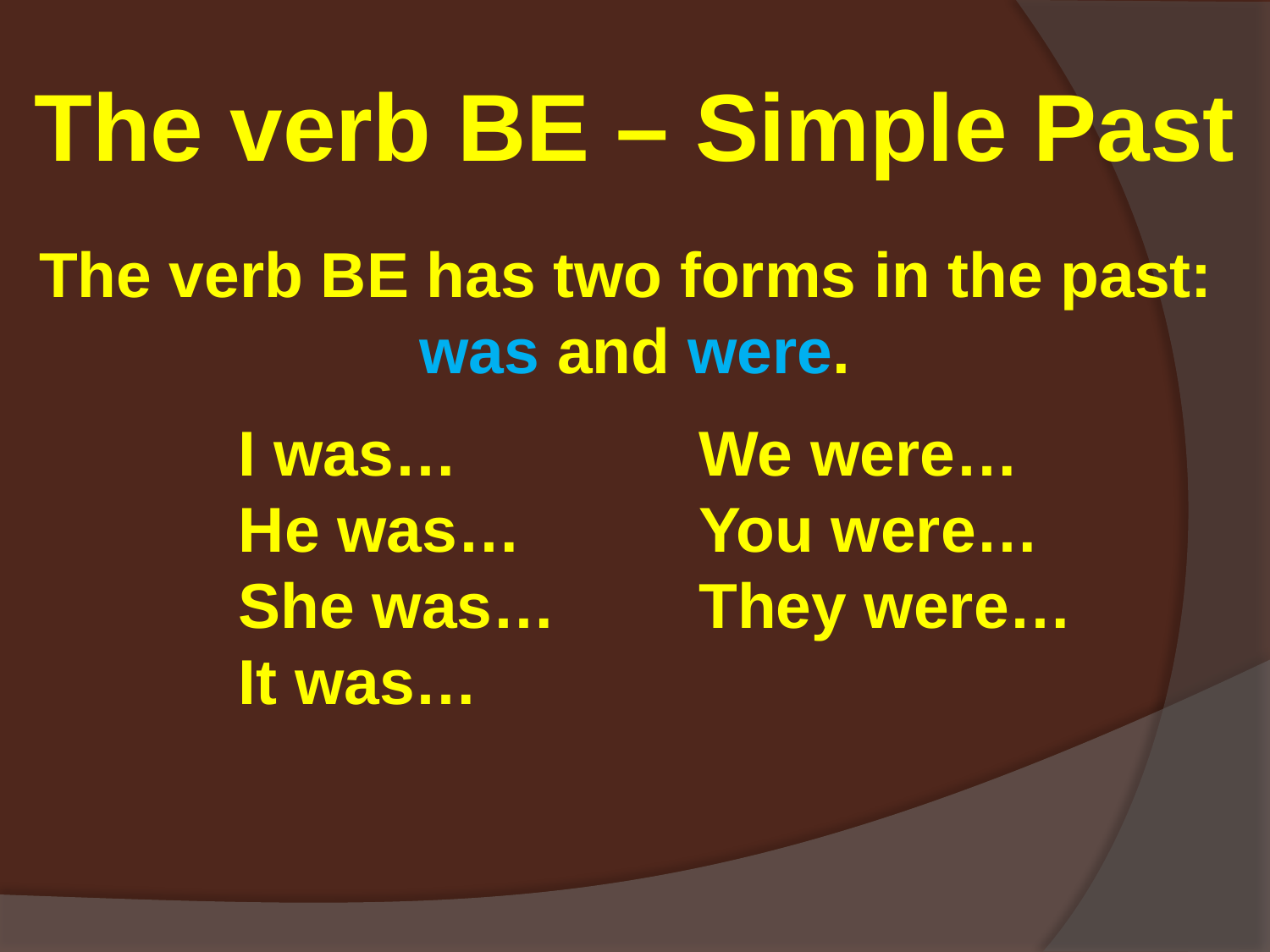

The verb BE – Simple Past
The verb BE has two forms in the past:
was and were.
I was…
He was…
She was…
It was…
We were…
You were…
They were…